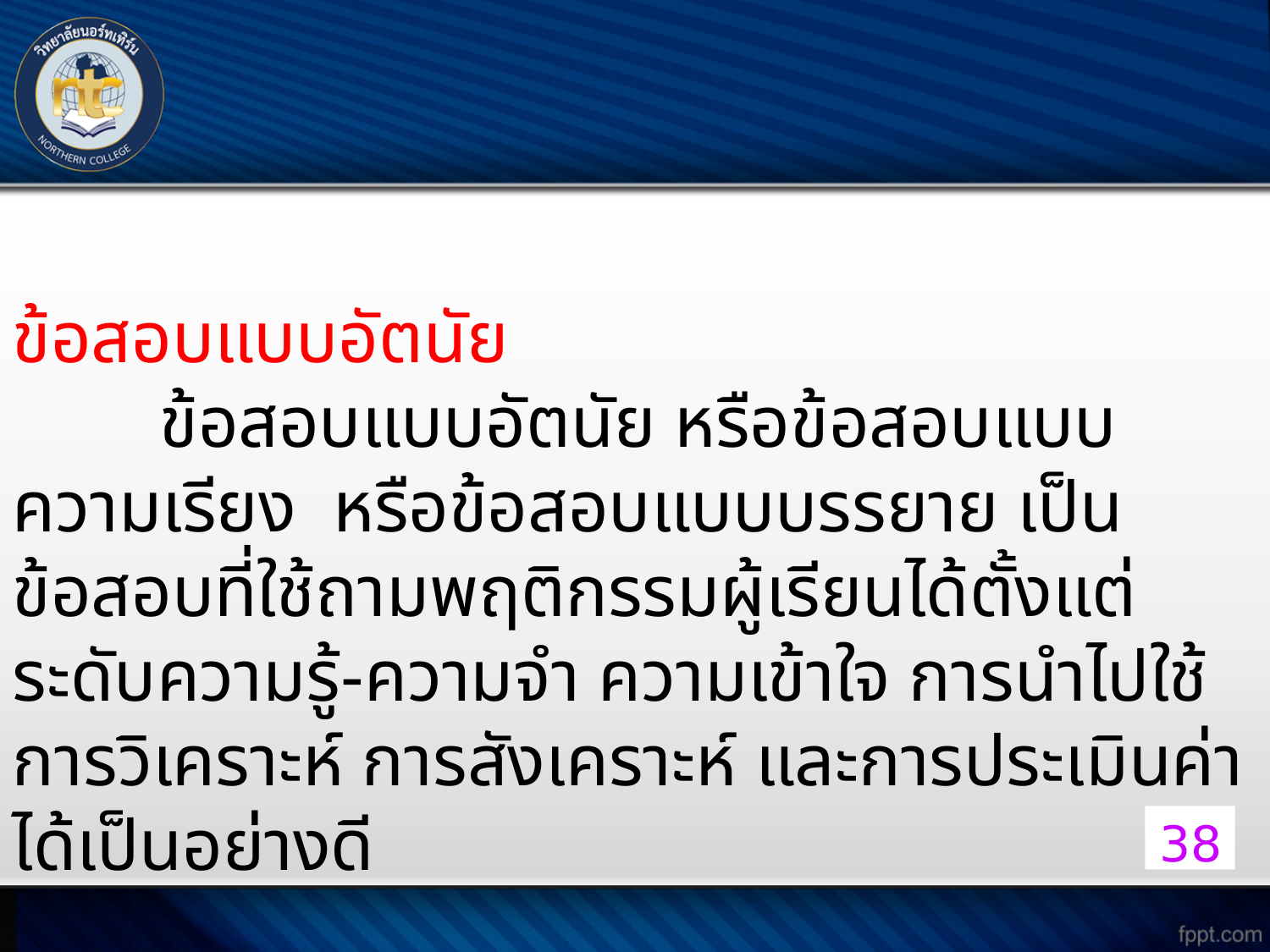

ข้อสอบแบบอัตนัย
        ข้อสอบแบบอัตนัย หรือข้อสอบแบบความเรียง  หรือข้อสอบแบบบรรยาย เป็นข้อสอบที่ใช้ถามพฤติกรรมผู้เรียนได้ตั้งแต่ระดับความรู้-ความจำ ความเข้าใจ การนำไปใช้
การวิเคราะห์ การสังเคราะห์ และการประเมินค่าได้เป็นอย่างดี
38